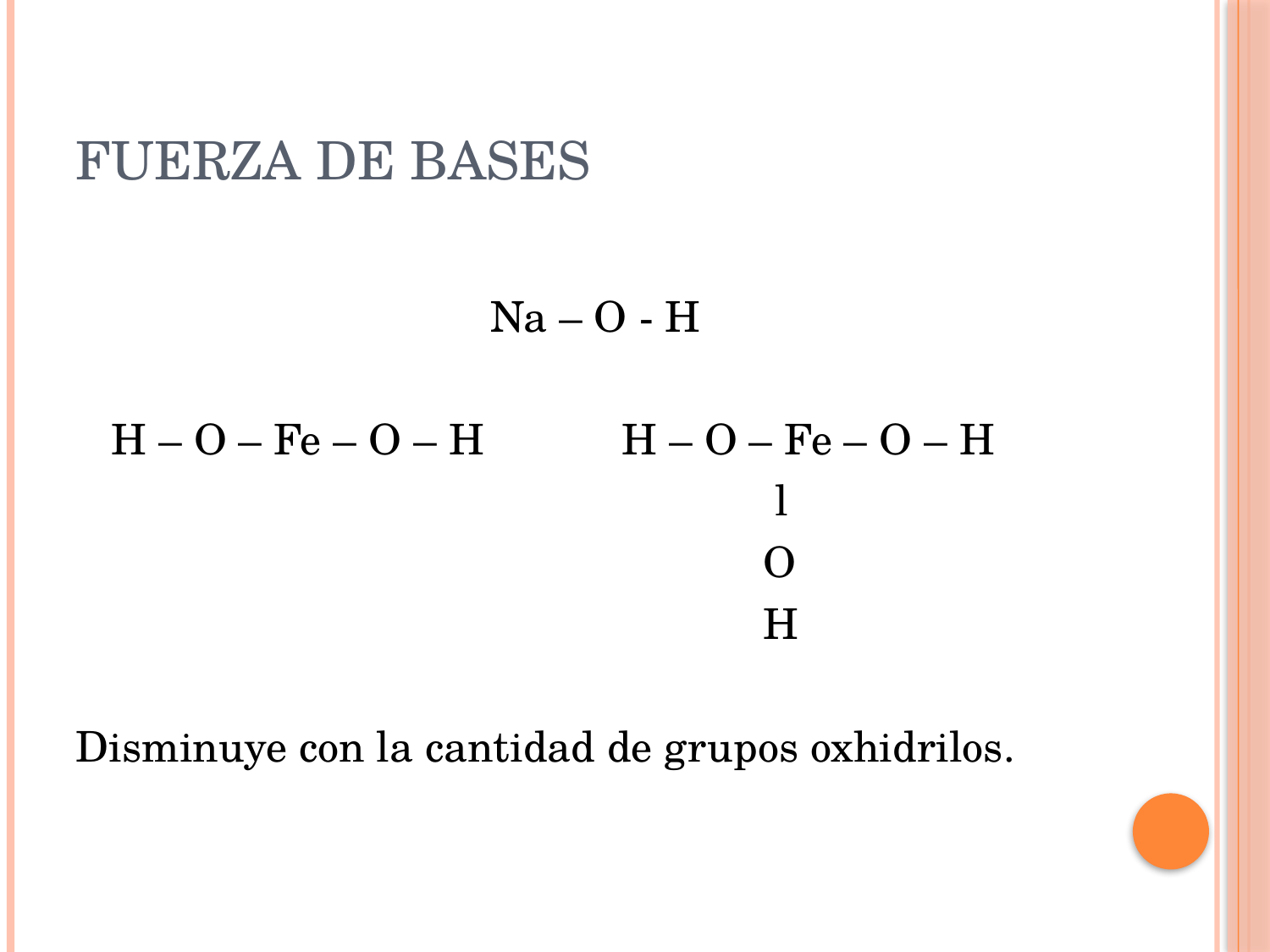

# Fuerza de bases

                                   Na – O - H

   H – O – Fe – O – H    	H – O – Fe – O – H
                                                           l
                                                          O
                                                          H

Disminuye con la cantidad de grupos oxhidrilos.